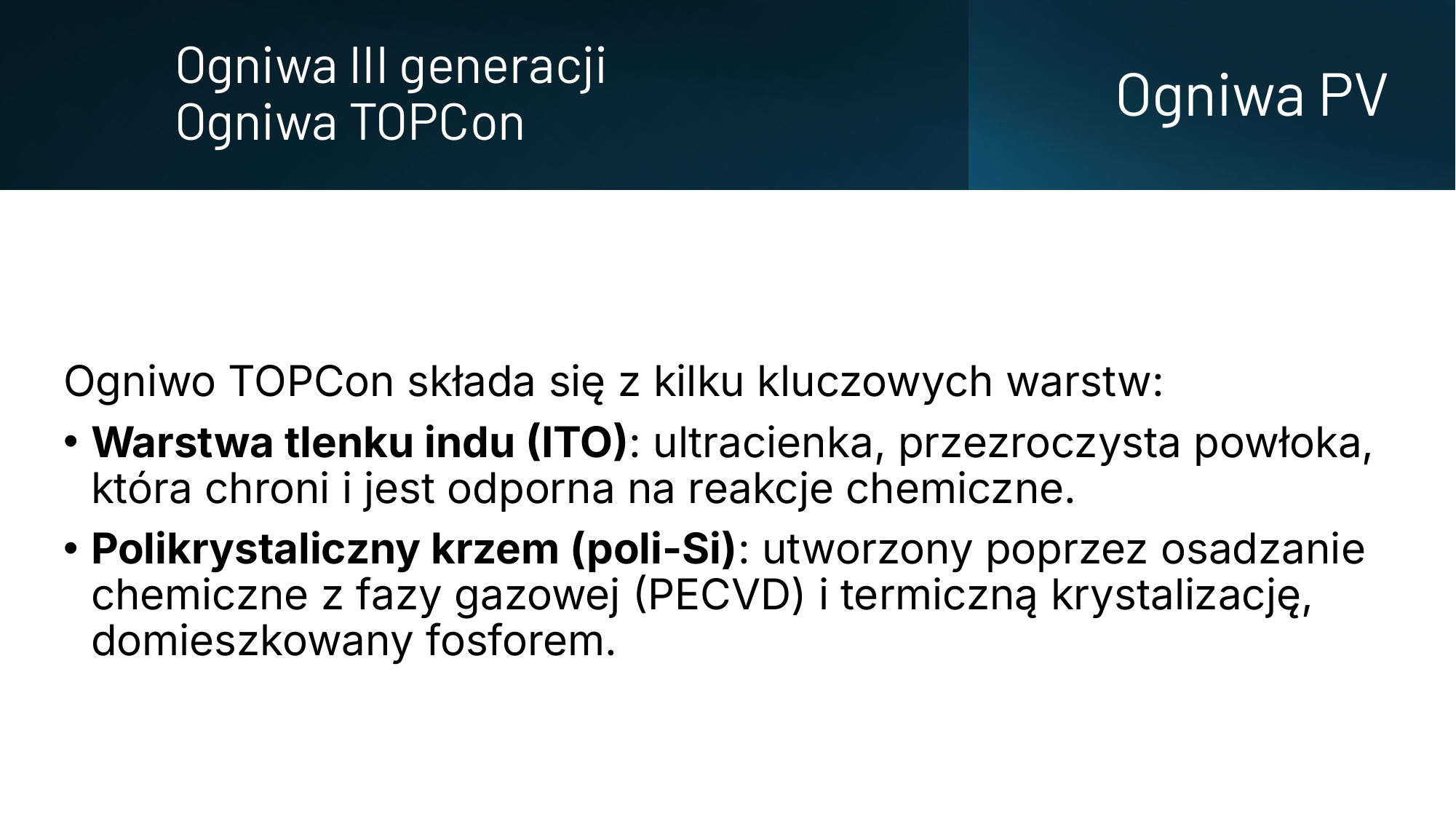

Ogniwa III generacji
Ogniwa TOPCon
# Ogniwa PV
Ogniwo TOPCon składa się z kilku kluczowych warstw:
Warstwa tlenku indu (ITO): ultracienka, przezroczysta powłoka, która chroni i jest odporna na reakcje chemiczne.
Polikrystaliczny krzem (poli-Si): utworzony poprzez osadzanie chemiczne z fazy gazowej (PECVD) i termiczną krystalizację, domieszkowany fosforem.